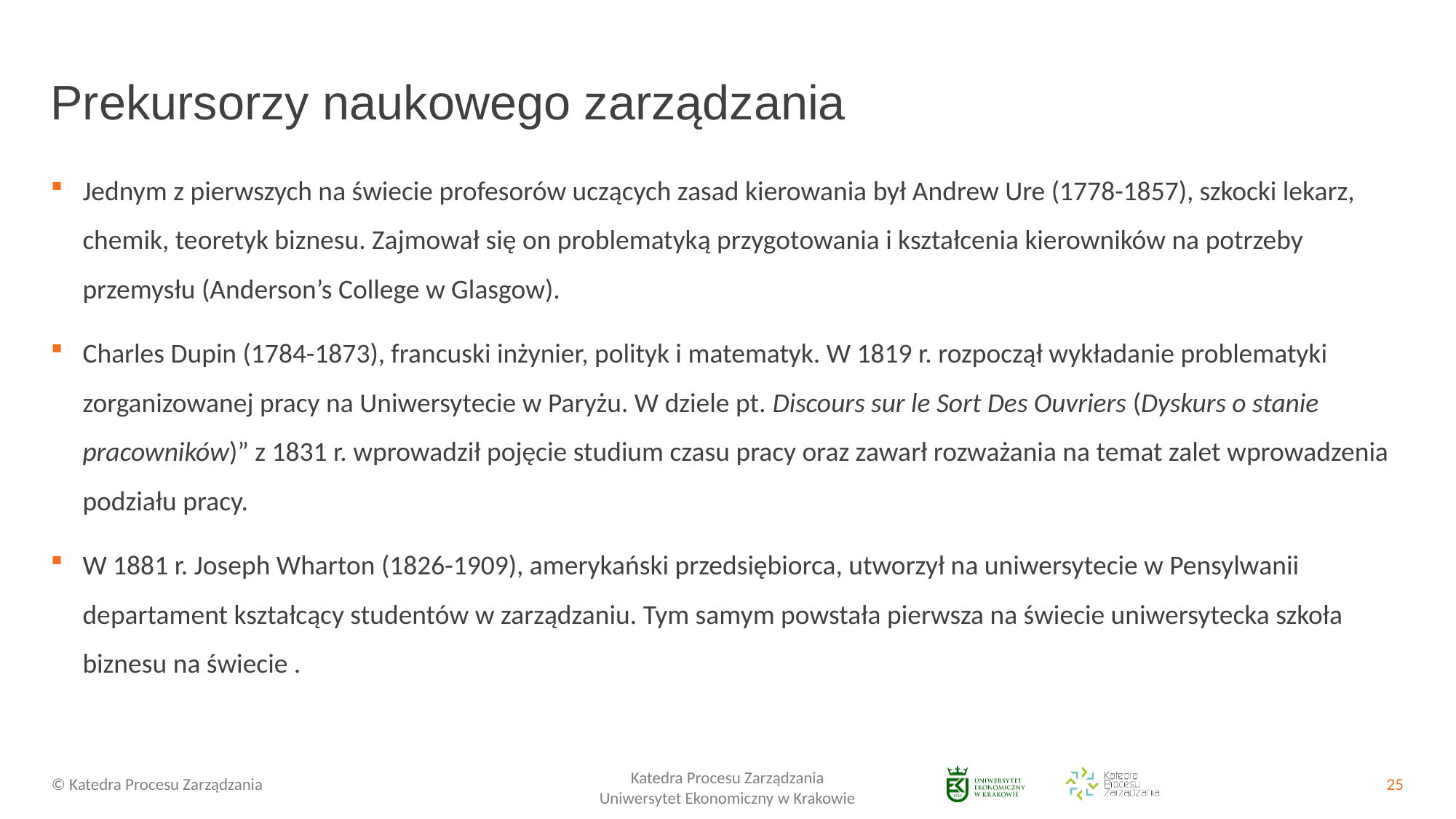

# Prekursorzy naukowego zarządzania
Jednym z pierwszych na świecie profesorów uczących zasad kierowania był Andrew Ure (1778-1857), szkocki lekarz, chemik, teoretyk biznesu. Zajmował się on problematyką przygotowania i kształcenia kierowników na potrzeby przemysłu (Anderson’s College w Glasgow).
Charles Dupin (1784-1873), francuski inżynier, polityk i matematyk. W 1819 r. rozpoczął wykładanie problematyki zorganizowanej pracy na Uniwersytecie w Paryżu. W dziele pt. Discours sur le Sort Des Ouvriers (Dyskurs o stanie pracowników)” z 1831 r. wprowadził pojęcie studium czasu pracy oraz zawarł rozważania na temat zalet wprowadzenia podziału pracy.
W 1881 r. Joseph Wharton (1826-1909), amerykański przedsiębiorca, utworzył na uniwersytecie w Pensylwanii departament kształcący studentów w zarządzaniu. Tym samym powstała pierwsza na świecie uniwersytecka szkoła biznesu na świecie .